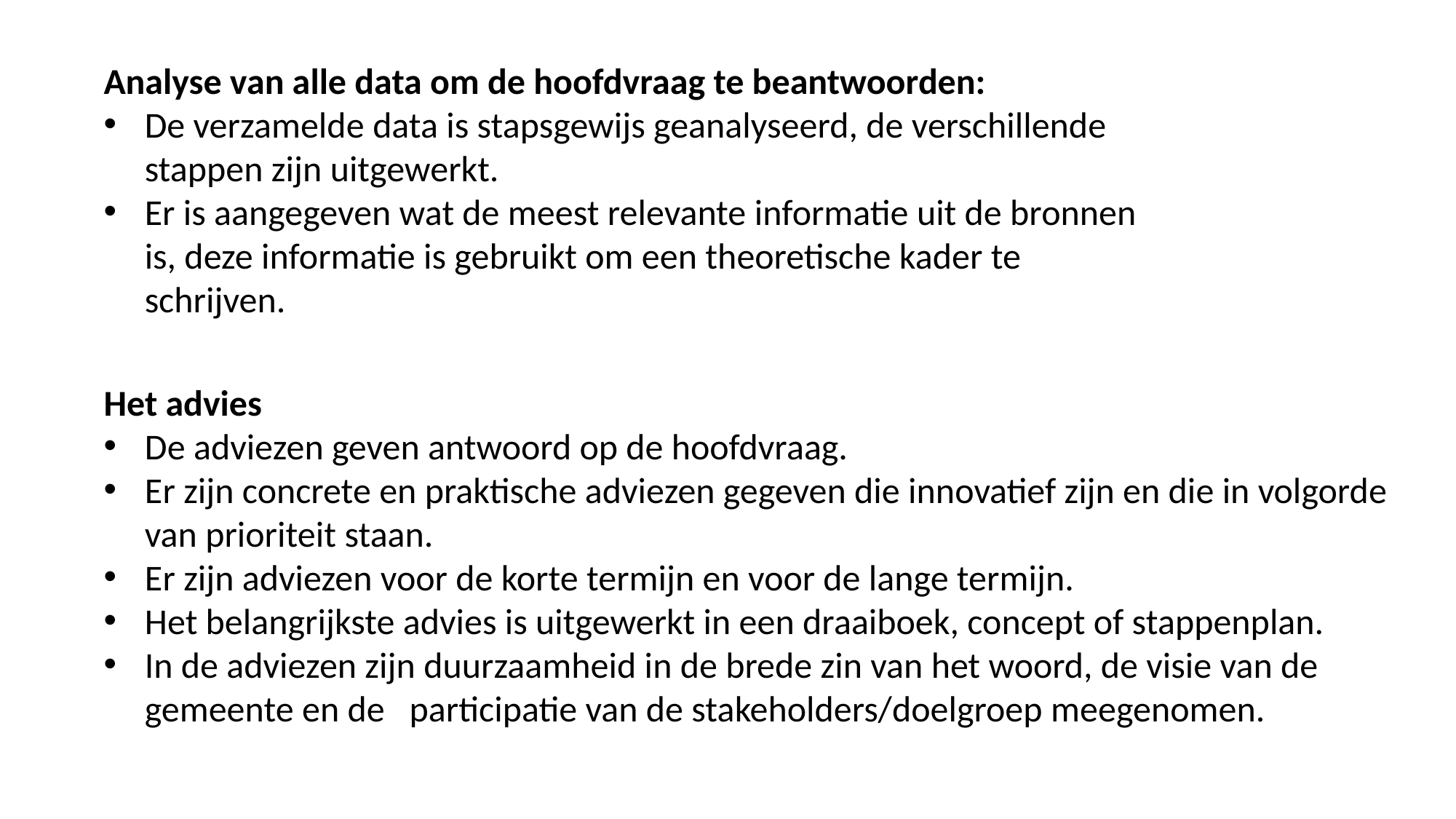

Analyse van alle data om de hoofdvraag te beantwoorden:
De verzamelde data is stapsgewijs geanalyseerd, de verschillende stappen zijn uitgewerkt.
Er is aangegeven wat de meest relevante informatie uit de bronnen is, deze informatie is gebruikt om een theoretische kader te schrijven.
Het advies
De adviezen geven antwoord op de hoofdvraag.
Er zijn concrete en praktische adviezen gegeven die innovatief zijn en die in volgorde van prioriteit staan.
Er zijn adviezen voor de korte termijn en voor de lange termijn.
Het belangrijkste advies is uitgewerkt in een draaiboek, concept of stappenplan.
In de adviezen zijn duurzaamheid in de brede zin van het woord, de visie van de gemeente en de   participatie van de stakeholders/doelgroep meegenomen.